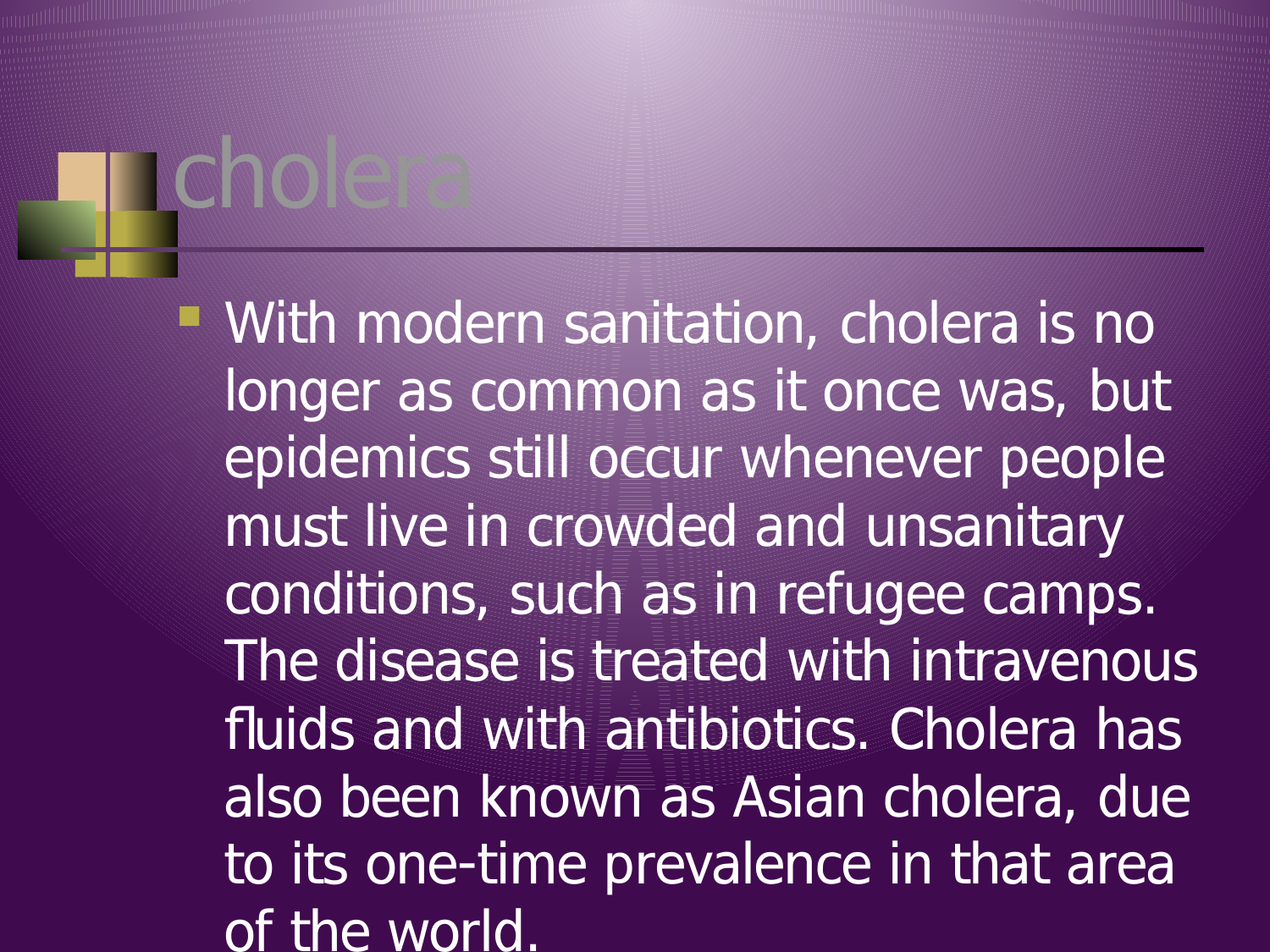

# cholera
With modern sanitation, cholera is no longer as common as it once was, but epidemics still occur whenever people must live in crowded and unsanitary conditions, such as in refugee camps. The disease is treated with intravenous fluids and with antibiotics. Cholera has also been known as Asian cholera, due to its one-time prevalence in that area of the world.